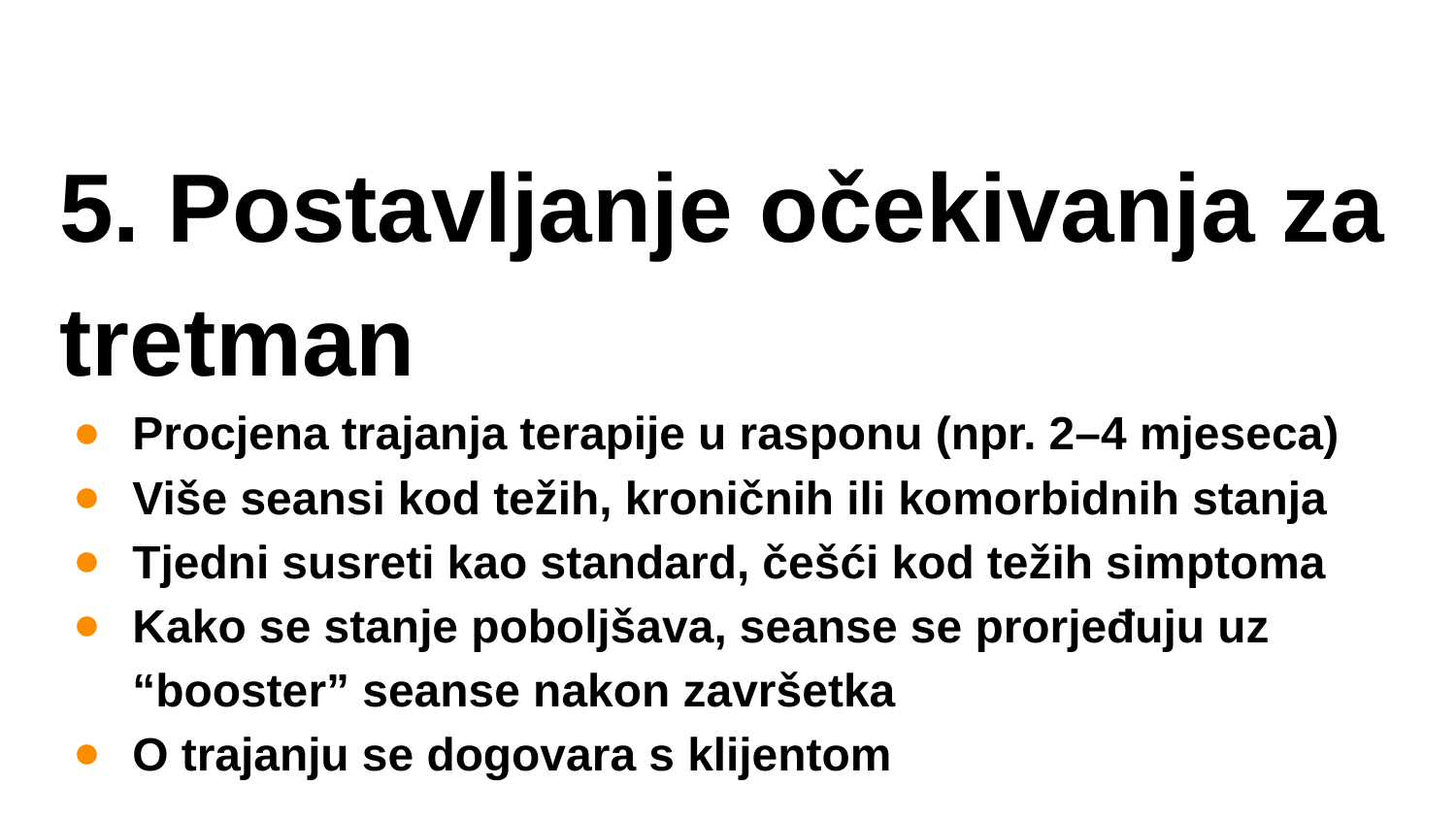

# 5. Postavljanje očekivanja za tretman
Procjena trajanja terapije u rasponu (npr. 2–4 mjeseca)
Više seansi kod težih, kroničnih ili komorbidnih stanja
Tjedni susreti kao standard, češći kod težih simptoma
Kako se stanje poboljšava, seanse se prorjeđuju uz “booster” seanse nakon završetka
O trajanju se dogovara s klijentom